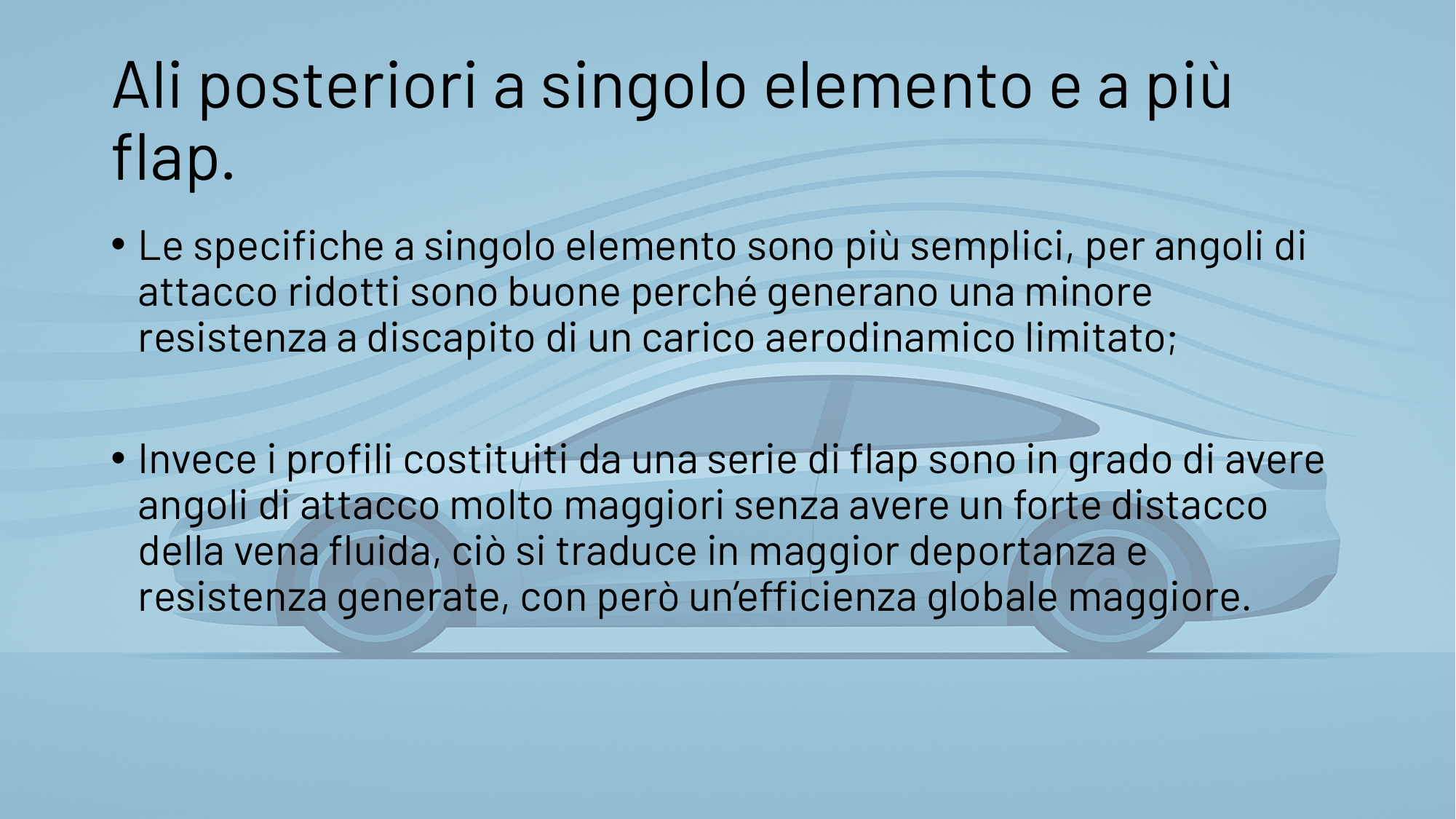

# Ali posteriori a singolo elemento e a più flap.
Le specifiche a singolo elemento sono più semplici, per angoli di attacco ridotti sono buone perché generano una minore resistenza a discapito di un carico aerodinamico limitato;

Invece i profili costituiti da una serie di flap sono in grado di avere angoli di attacco molto maggiori senza avere un forte distacco della vena fluida, ciò si traduce in maggior deportanza e resistenza generate, con però un’efficienza globale maggiore.